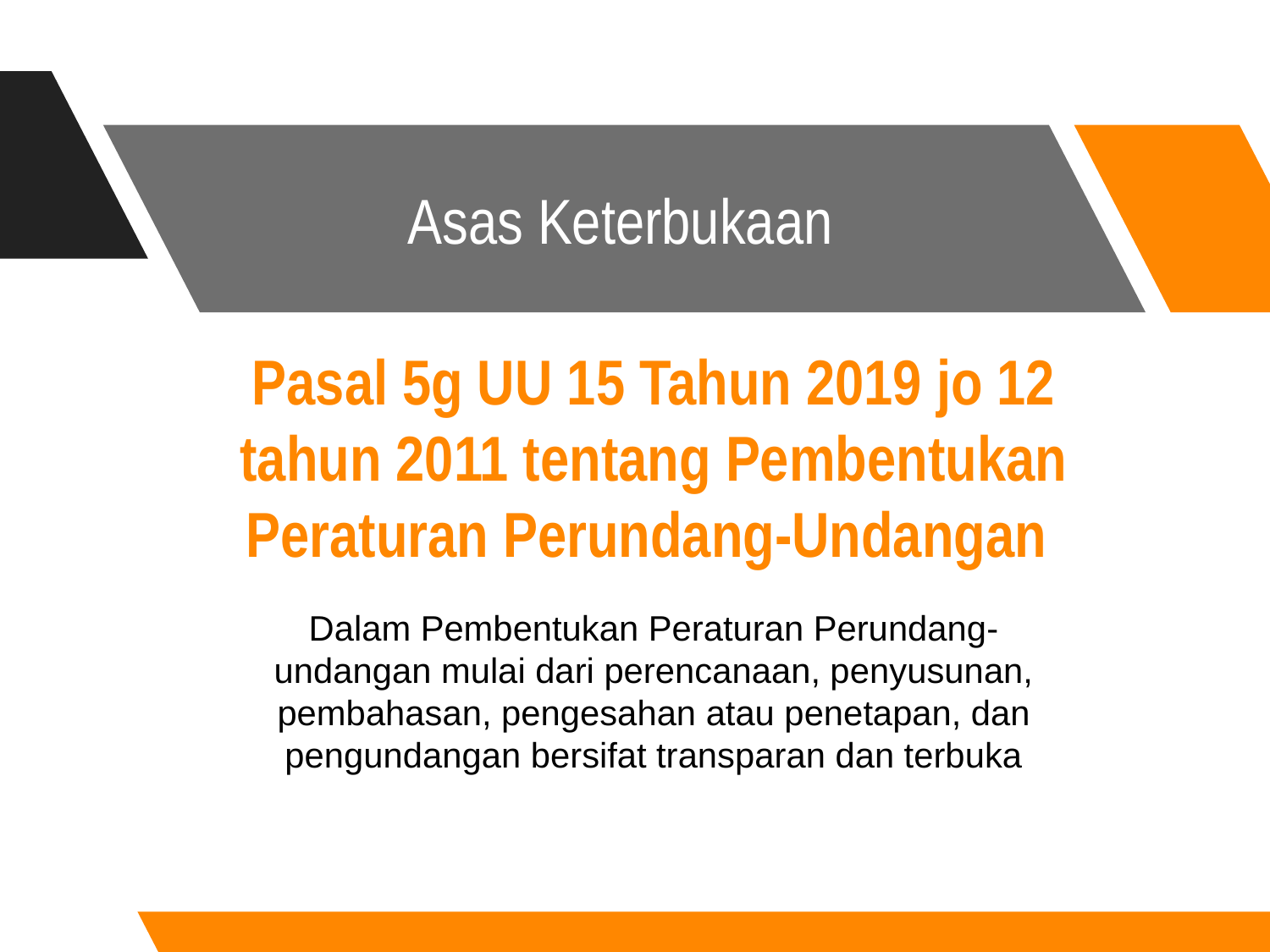

# Asas Keterbukaan
Pasal 5g UU 15 Tahun 2019 jo 12 tahun 2011 tentang Pembentukan Peraturan Perundang-Undangan
Dalam Pembentukan Peraturan Perundang-undangan mulai dari perencanaan, penyusunan, pembahasan, pengesahan atau penetapan, dan pengundangan bersifat transparan dan terbuka